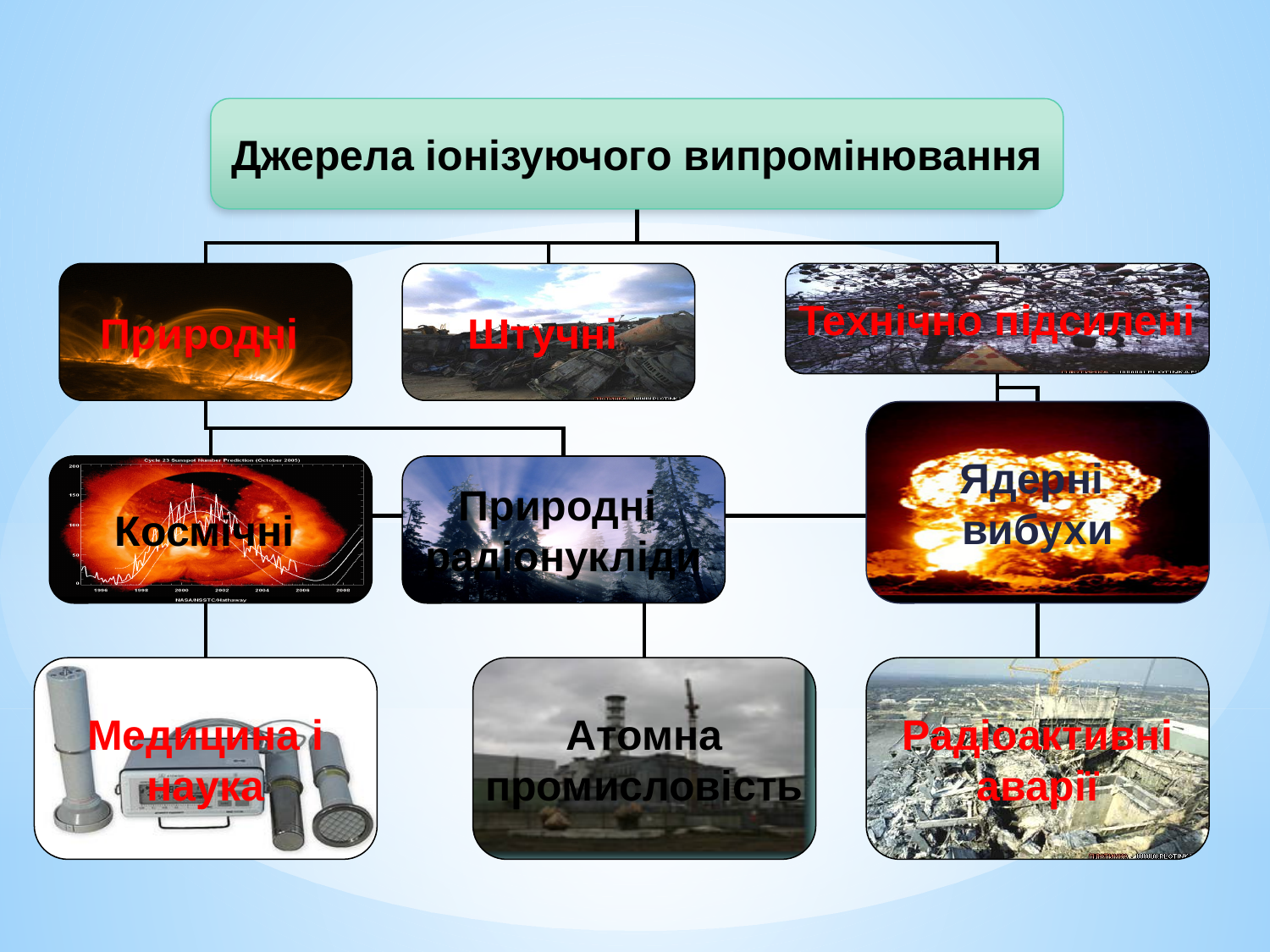

Джерела іонізуючого випромінювання
Природні
Штучні
Технічно підсилені
Ядерні
вибухи
Космічні
Природні
радіонукліди
Медицина і
наука
Атомна
промисловість
Радіоактивні
аварії